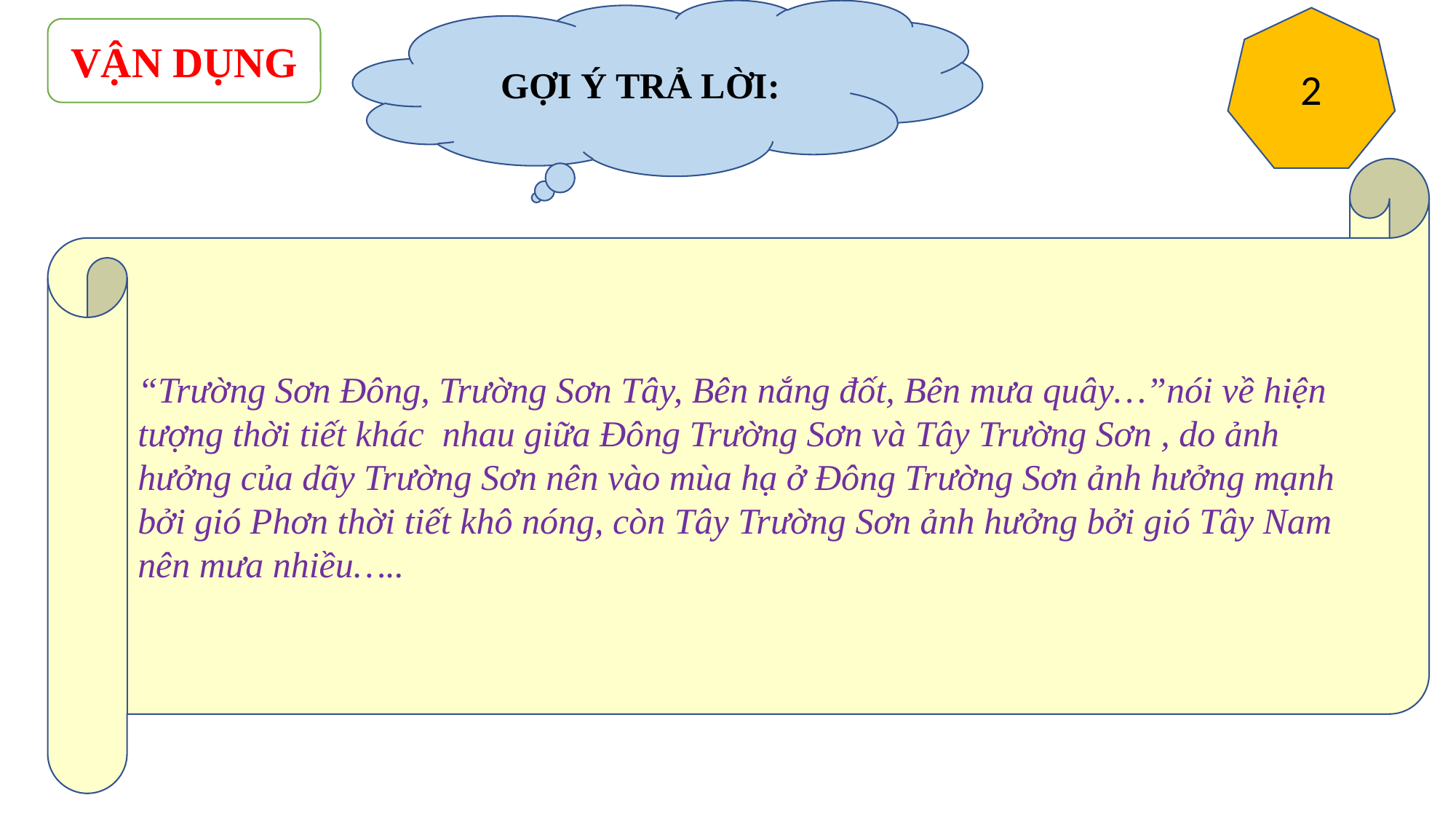

GỢI Ý TRẢ LỜI:
2
VẬN DỤNG
“Trường Sơn Đông, Trường Sơn Tây, Bên nắng đốt, Bên mưa quây…”nói về hiện tượng thời tiết khác  nhau giữa Đông Trường Sơn và Tây Trường Sơn , do ảnh hưởng của dãy Trường Sơn nên vào mùa hạ ở Đông Trường Sơn ảnh hưởng mạnh bởi gió Phơn thời tiết khô nóng, còn Tây Trường Sơn ảnh hưởng bởi gió Tây Nam nên mưa nhiều…..